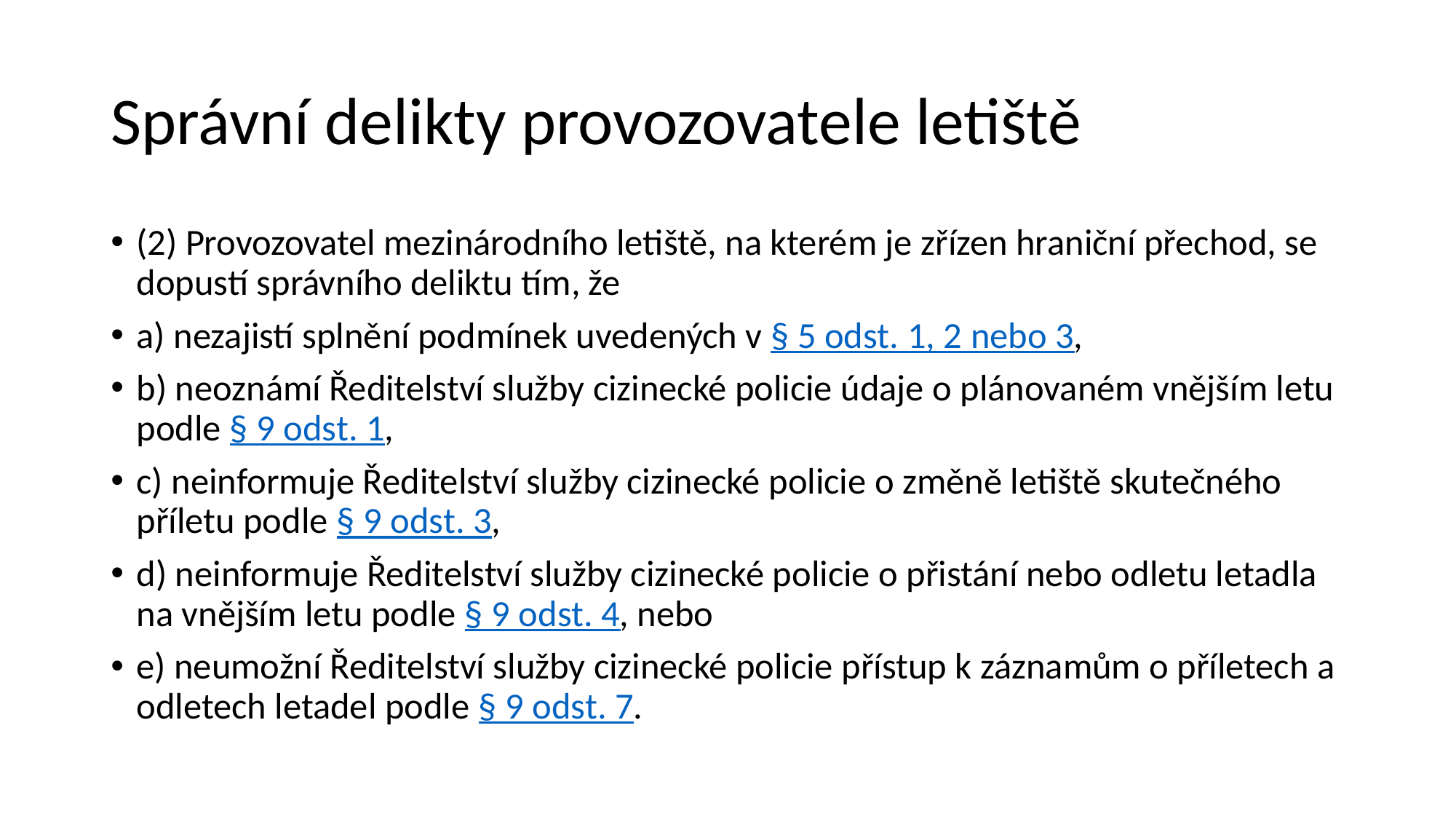

# Správní delikty provozovatele letiště
(2) Provozovatel mezinárodního letiště, na kterém je zřízen hraniční přechod, se dopustí správního deliktu tím, že
a) nezajistí splnění podmínek uvedených v § 5 odst. 1, 2 nebo 3,
b) neoznámí Ředitelství služby cizinecké policie údaje o plánovaném vnějším letu podle § 9 odst. 1,
c) neinformuje Ředitelství služby cizinecké policie o změně letiště skutečného příletu podle § 9 odst. 3,
d) neinformuje Ředitelství služby cizinecké policie o přistání nebo odletu letadla na vnějším letu podle § 9 odst. 4, nebo
e) neumožní Ředitelství služby cizinecké policie přístup k záznamům o příletech a odletech letadel podle § 9 odst. 7.